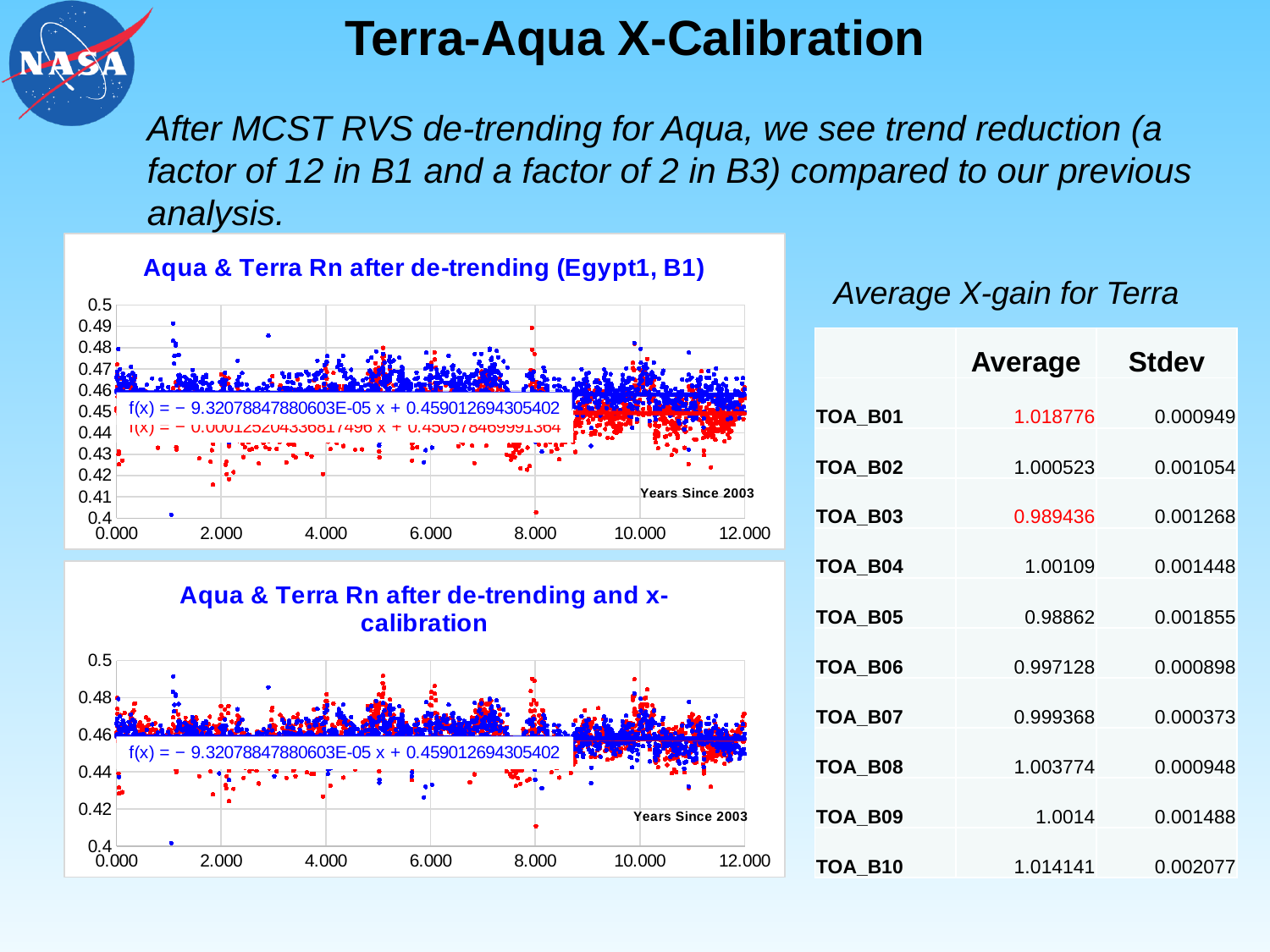

Terra-Aqua X-Calibration
After MCST RVS de-trending for Aqua, we see trend reduction (a factor of 12 in B1 and a factor of 2 in B3) compared to our previous analysis.

### Chart: Aqua & Terra Rn after de-trending (Egypt1, B1)

| Category |  |  |
|---|---|---|
Average X-gain for Terra
|  | Average | Stdev |
| --- | --- | --- |
| TOA\_B01 | 1.018776 | 0.000949 |
| TOA\_B02 | 1.000523 | 0.001054 |
| TOA\_B03 | 0.989436 | 0.001268 |
| TOA\_B04 | 1.00109 | 0.001448 |
| TOA\_B05 | 0.98862 | 0.001855 |
| TOA\_B06 | 0.997128 | 0.000898 |
| TOA\_B07 | 0.999368 | 0.000373 |
| TOA\_B08 | 1.003774 | 0.000948 |
| TOA\_B09 | 1.0014 | 0.001488 |
| TOA\_B10 | 1.014141 | 0.002077 |

### Chart: Aqua & Terra Rn after de-trending and x-calibration

| Category |  |  |
|---|---|---|